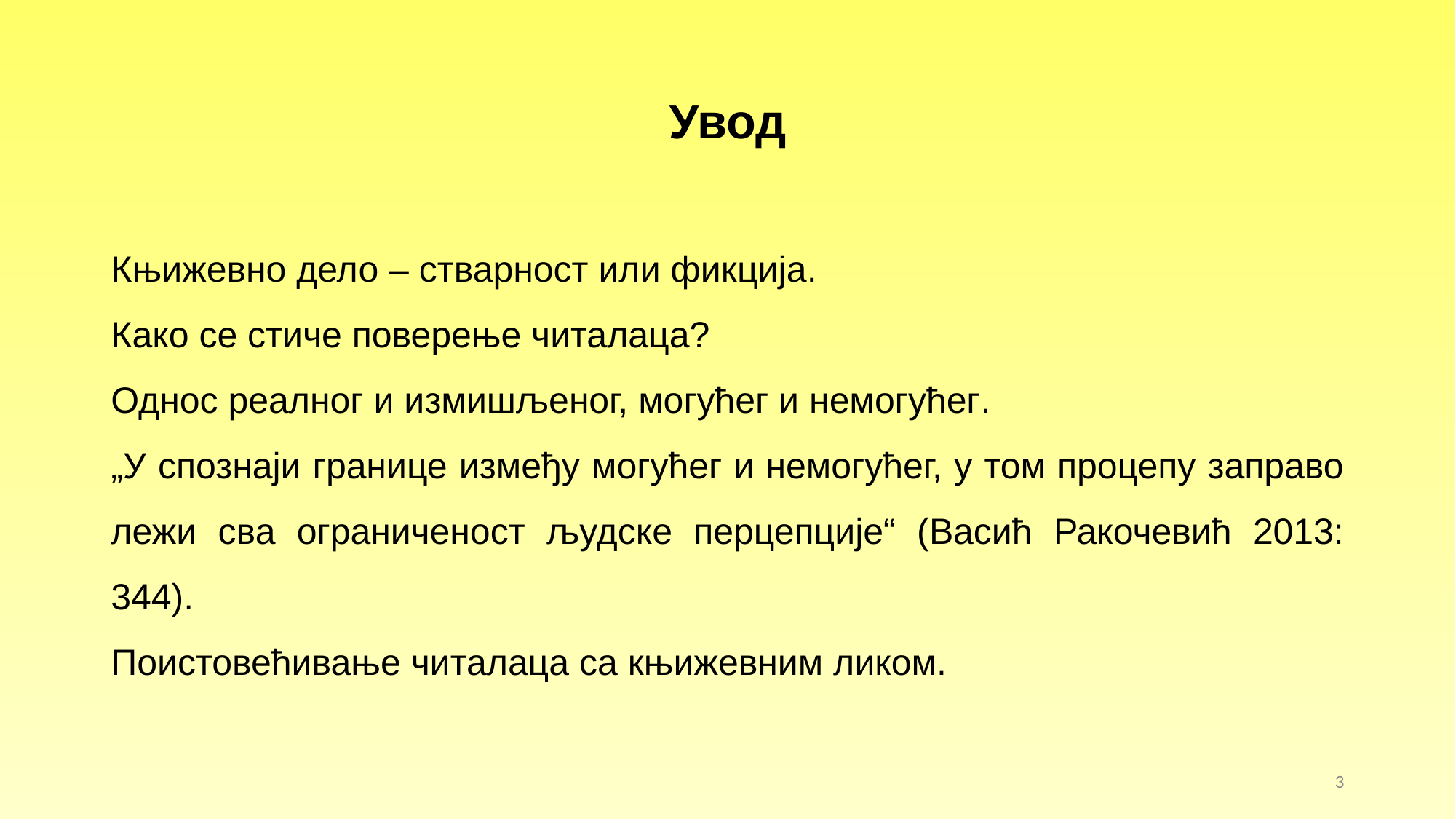

# Увод
Књижевно дело – стварност или фикција.
Како се стиче поверење читалаца?
Однос реалног и измишљеног, могућег и немогућег.
„У спознаји границе између могућег и немогућег, у том процепу заправо лежи сва ограниченост људске перцепције“ (Васић Ракочевић 2013: 344).
Поистовећивање читалаца са књижевним ликом.

3